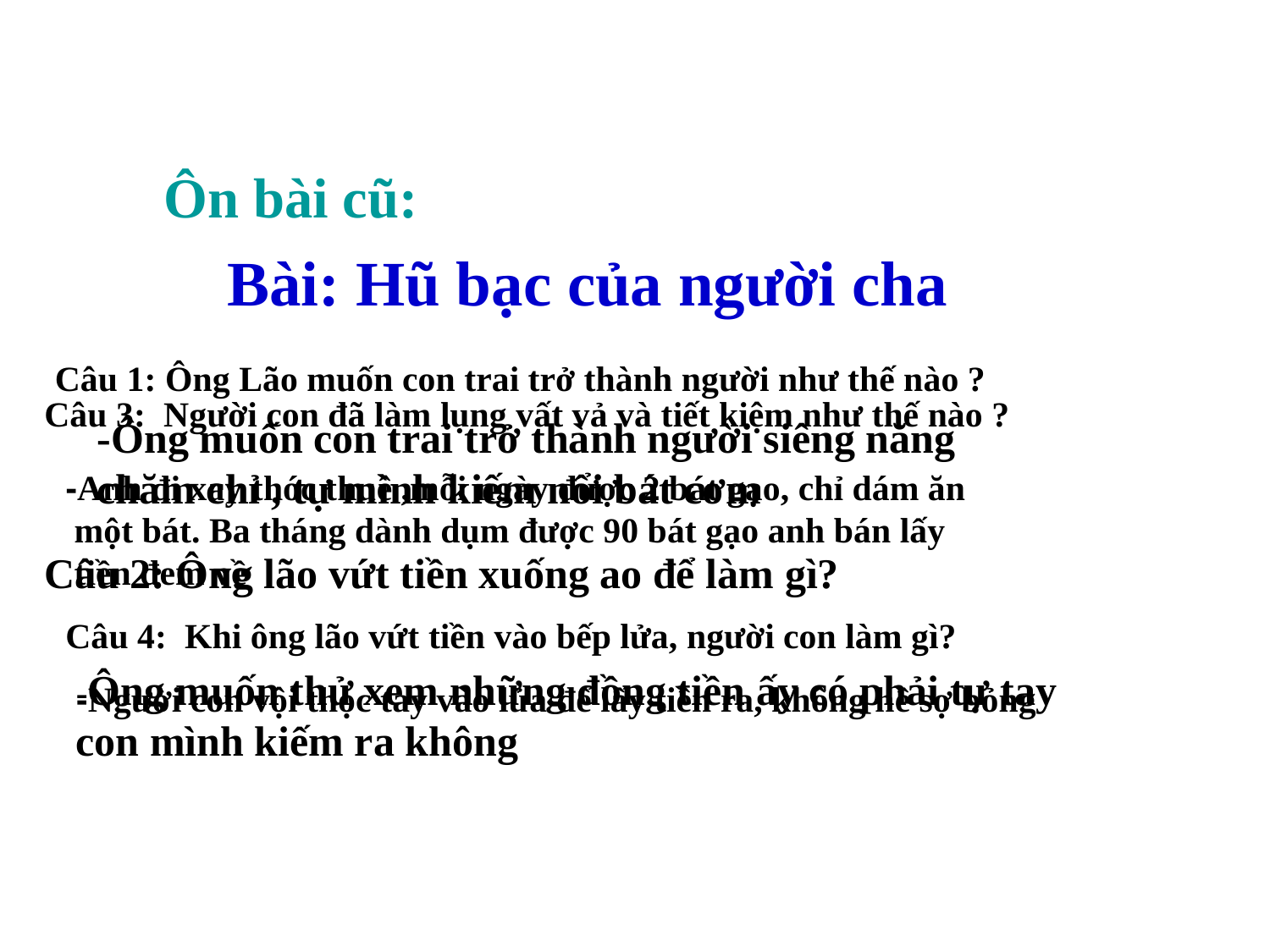

Ôn bài cũ:
Bài: Hũ bạc của người cha
Câu 1: Ông Lão muốn con trai trở thành người như thế nào ?
Câu 3:  Người con đã làm lụng vất vả và tiết kiệm như thế nào ?
-Ông muốn con trai trở thành người siêng năng
chăm chỉ , tự mình kiếm nổi bát cơm
-Anh đi xay thóc thuê ,mỗi ngày được 2 bát gạo, chỉ dám ăn
 một bát. Ba tháng dành dụm được 90 bát gạo anh bán lấy
 tiền đem về
Câu 2: Ông lão vứt tiền xuống ao để làm gì?
Câu 4:  Khi ông lão vứt tiền vào bếp lửa, người con làm gì?
-Ông muốn thử xem những đồng tiền ấy có phải tự tay
con mình kiếm ra không
-Người con vội thọc tay vào lửa để lấy tiền ra, không hề sợ bỏng